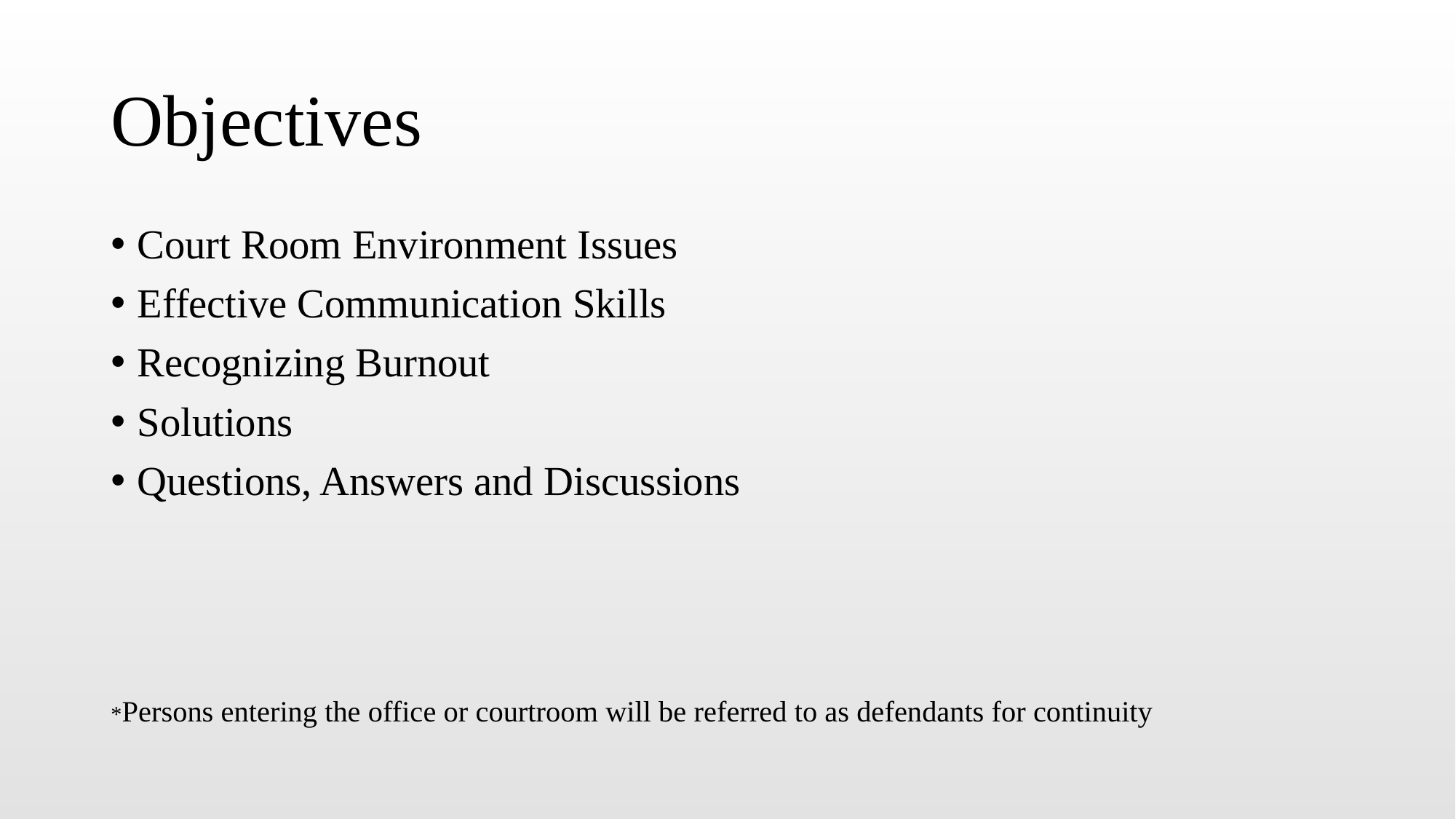

# Objectives
Court Room Environment Issues
Effective Communication Skills
Recognizing Burnout
Solutions
Questions, Answers and Discussions

*Persons entering the office or courtroom will be referred to as defendants for continuity